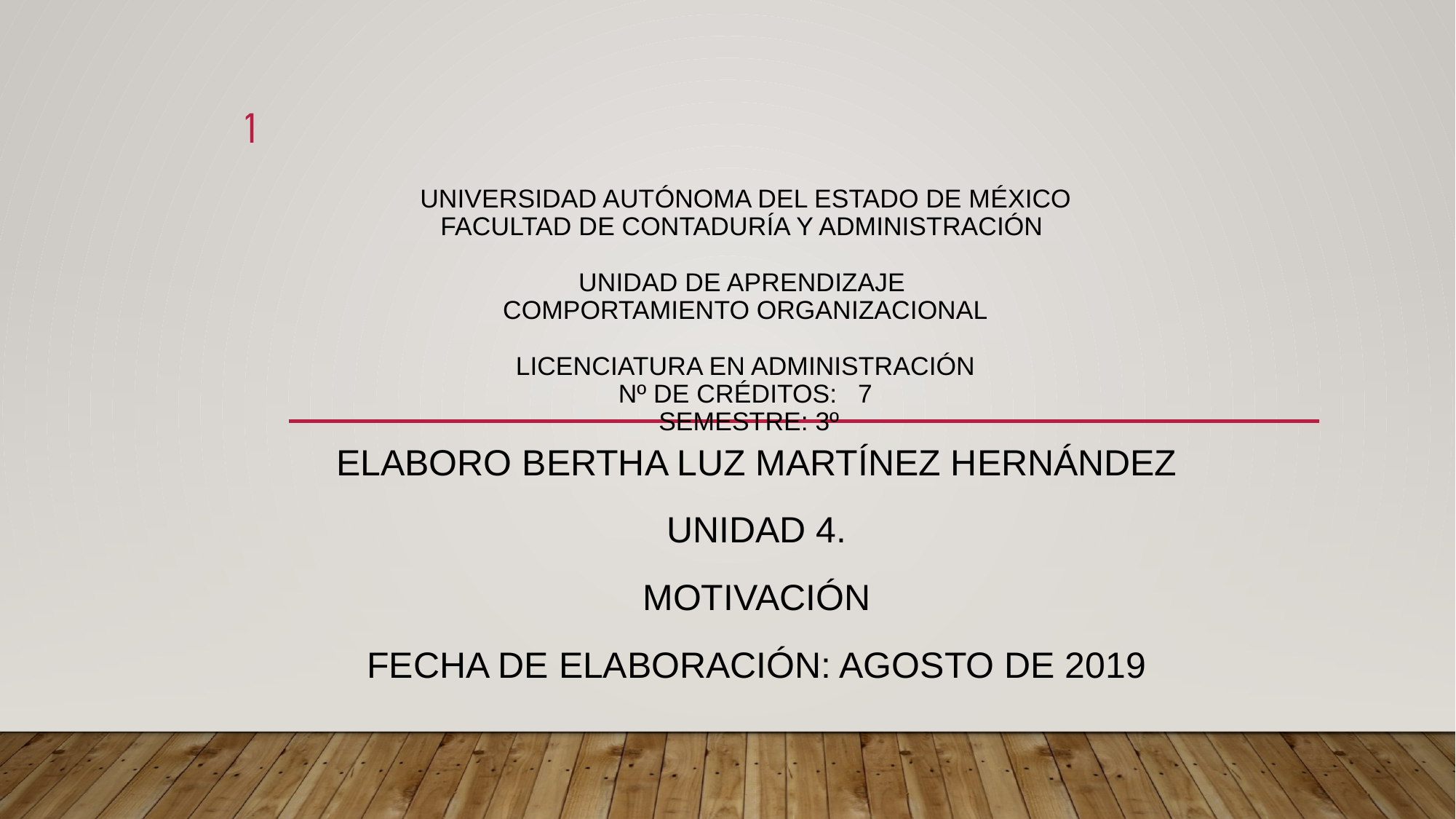

# Universidad autónoma del estado de méxico facultad de contaduría y administración unidad de aprendizaje Comportamiento organizacional licenciatura en administración Nº de créditos:   7 semestre: 3º
1
Elaboro Bertha Luz Martínez Hernández
Unidad 4.
Motivación
Fecha de elaboración: agosto de 2019